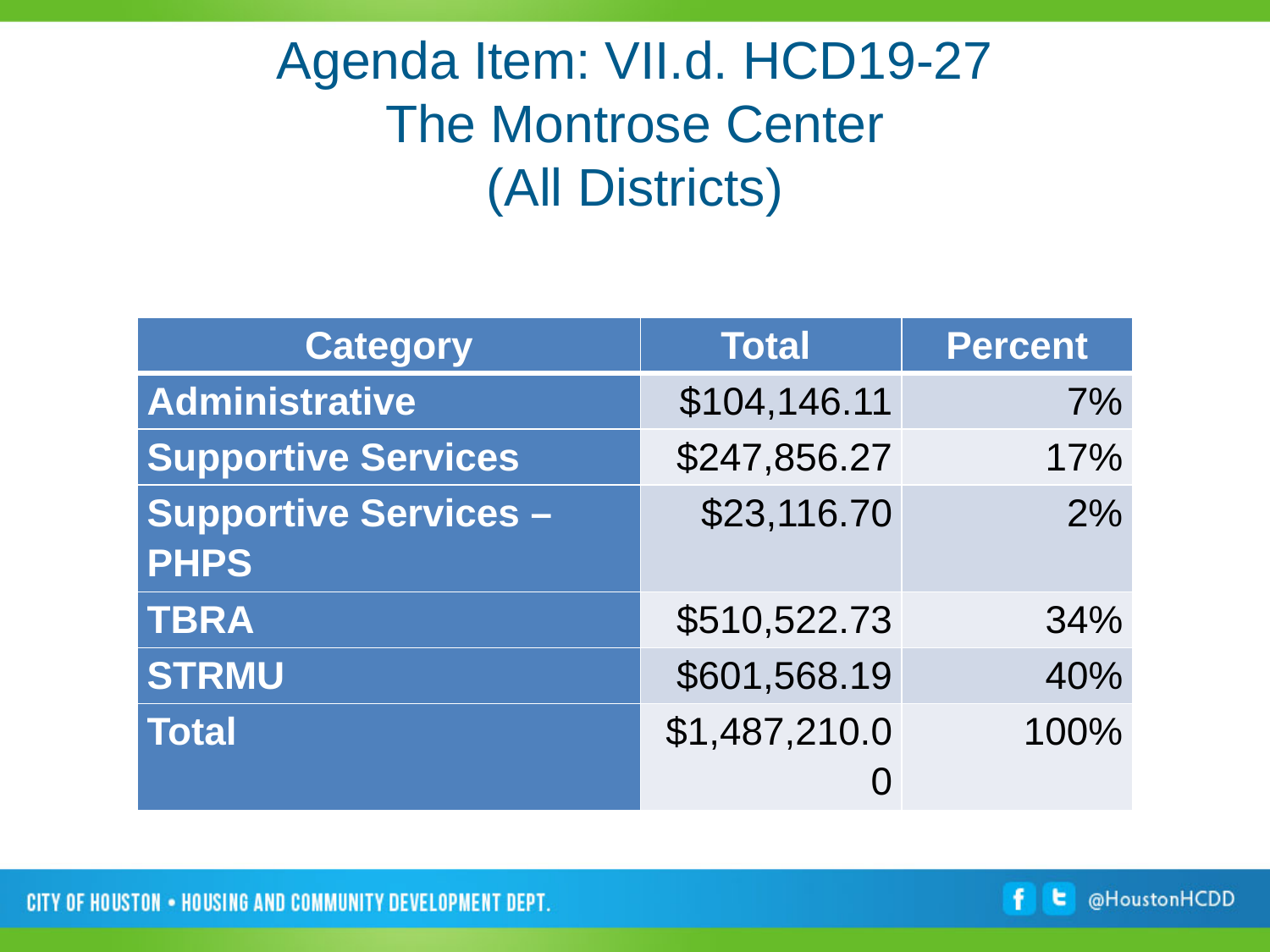

# Agenda Item: VII.d. HCD19-27 The Montrose Center (All Districts)
| Category | Total | Percent |
| --- | --- | --- |
| Administrative | $104,146.11 | 7% |
| Supportive Services | $247,856.27 | 17% |
| Supportive Services – PHPS | $23,116.70 | 2% |
| TBRA | $510,522.73 | 34% |
| STRMU | $601,568.19 | 40% |
| Total | $1,487,210.00 | 100% |
The contract term will run from May 1, 2019 – April 30, 2020.